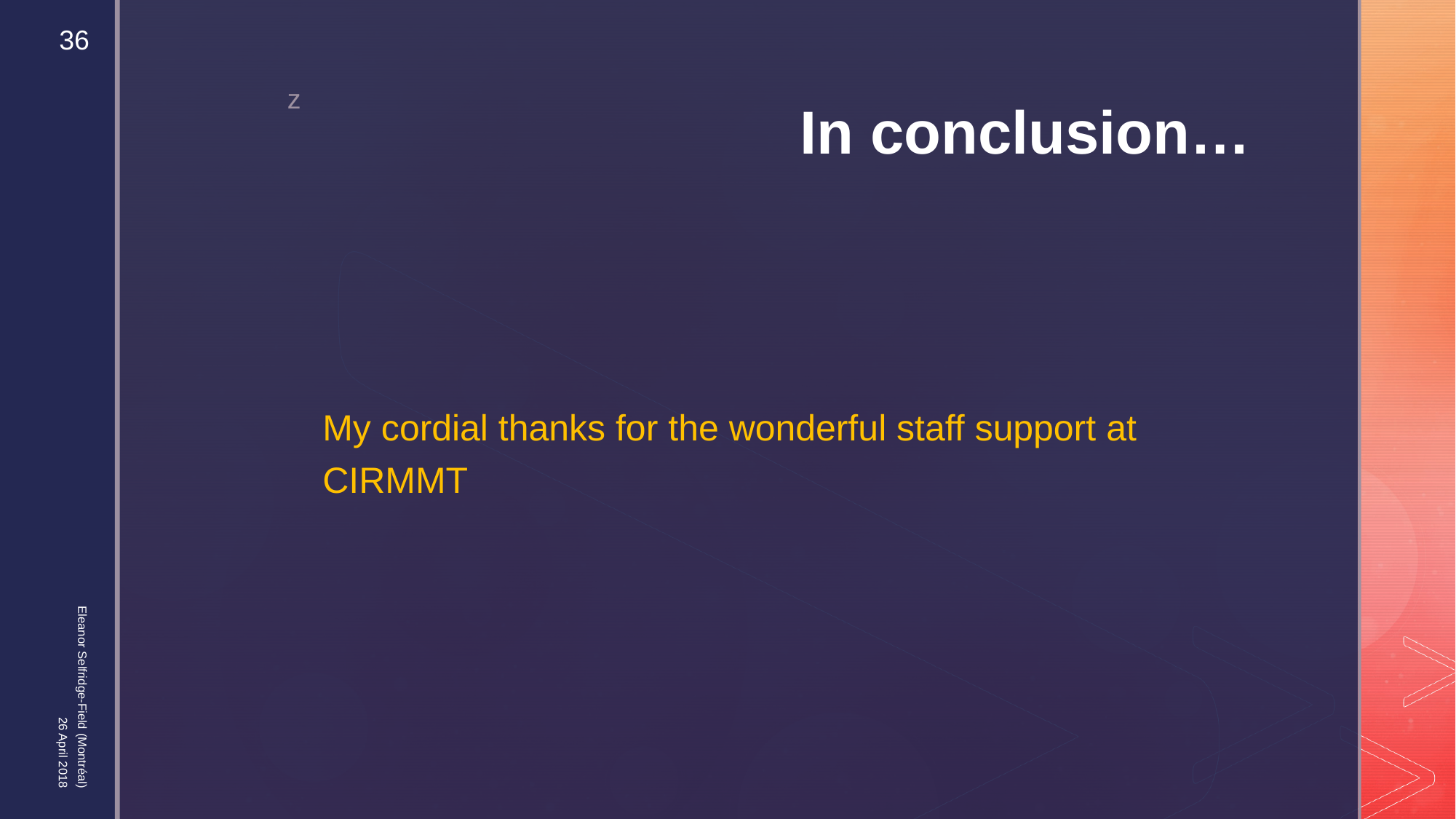

36
# In conclusion…
My cordial thanks for the wonderful staff support at CIRMMT
Eleanor Selfridge-Field (Montréal)
26 April 2018